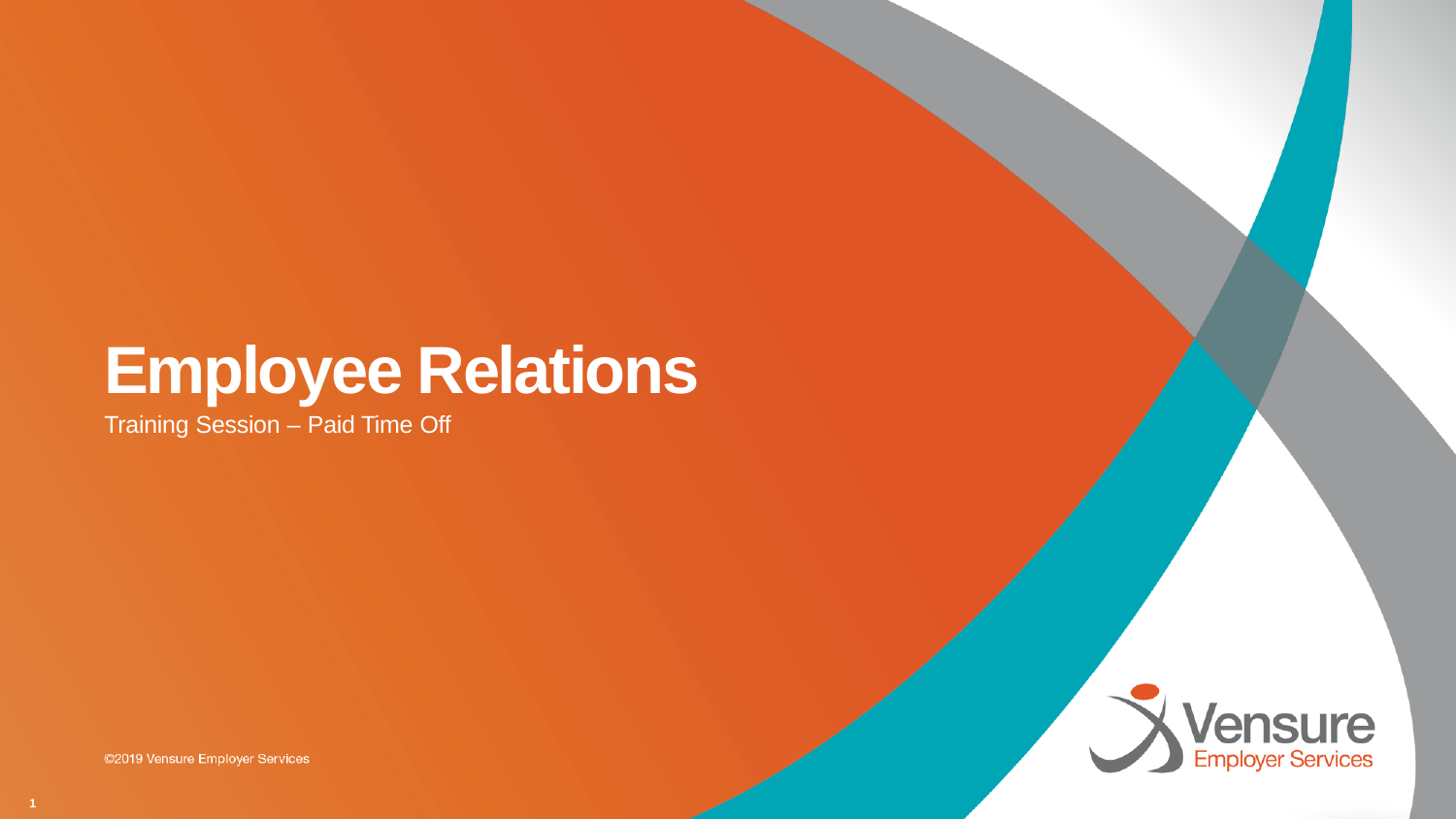

# Employee Relations
Training Session – Paid Time Off
1